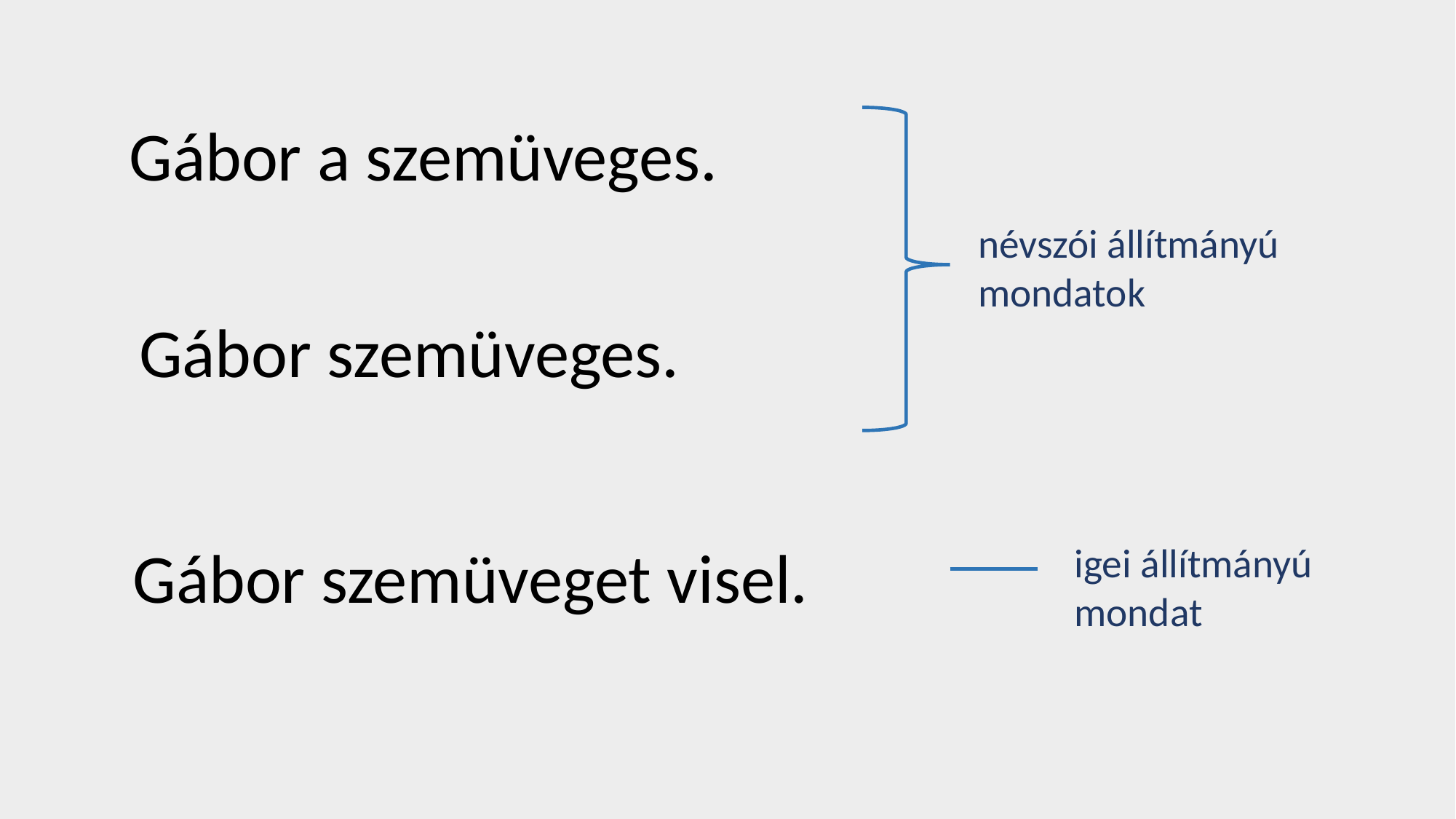

Gábor a szemüveges.

névszói állítmányú mondatok
Gábor szemüveges.
Gábor szemüveget visel.
igei állítmányú mondat